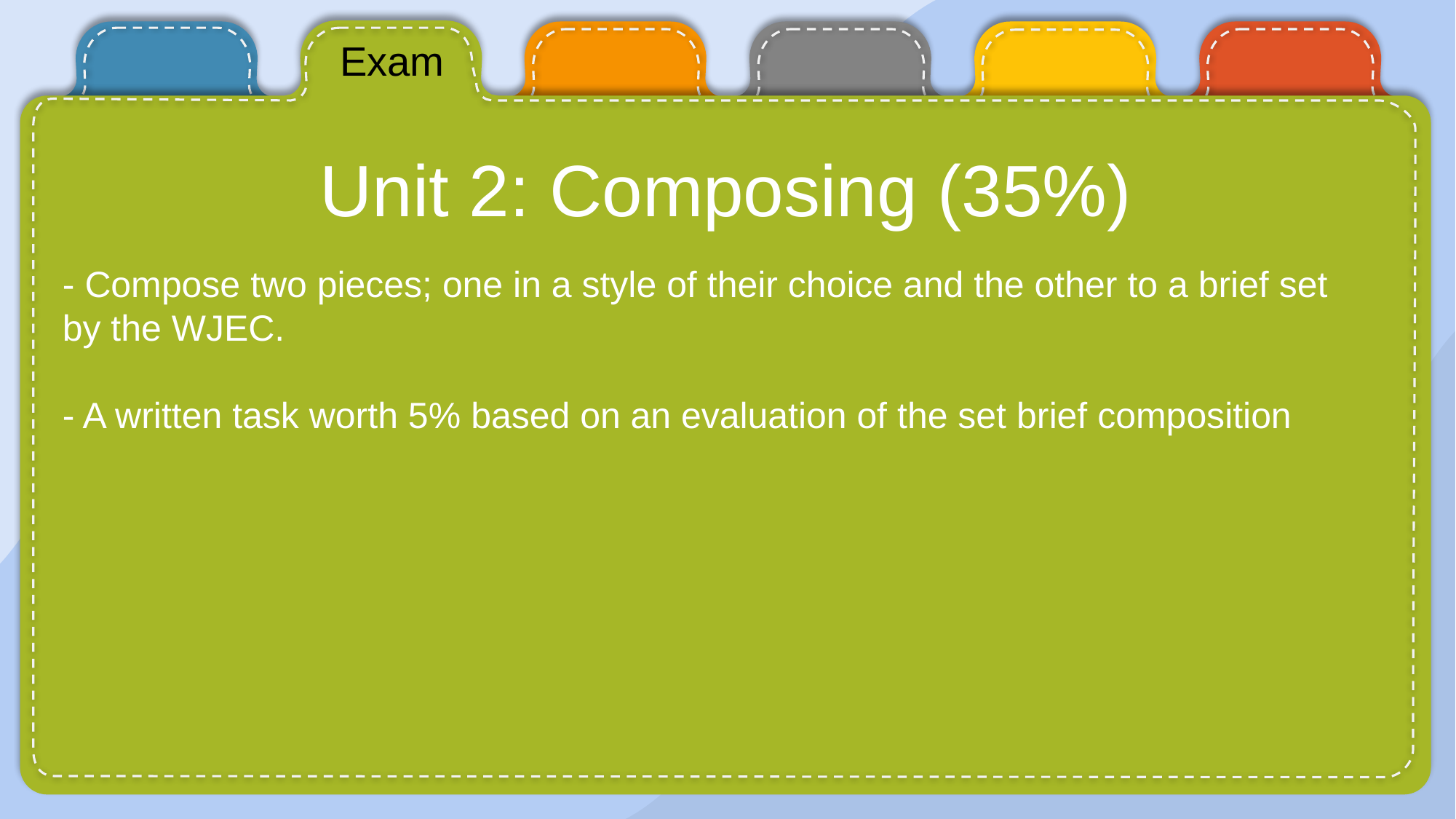

Exam
Unit 2: Composing (35%)
- Compose two pieces; one in a style of their choice and the other to a brief set by the WJEC.

- A written task worth 5% based on an evaluation of the set brief composition